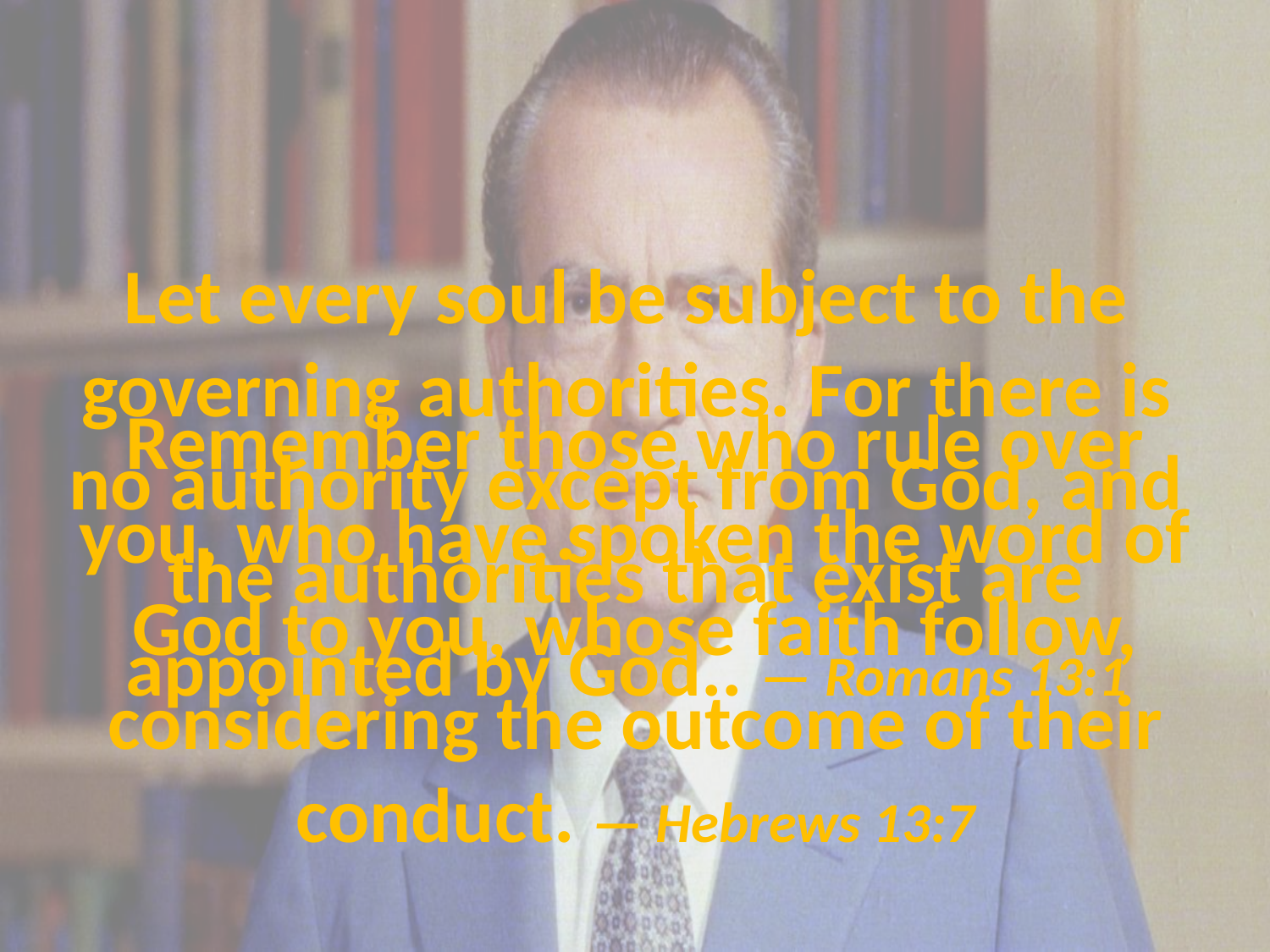

Let every soul be subject to the governing authorities. For there is no authority except from God, and the authorities that exist are appointed by God.. — Romans 13:1
# Remember those who rule over you, who have spoken the word of God to you, whose faith follow, considering the outcome of their conduct. — Hebrews 13:7